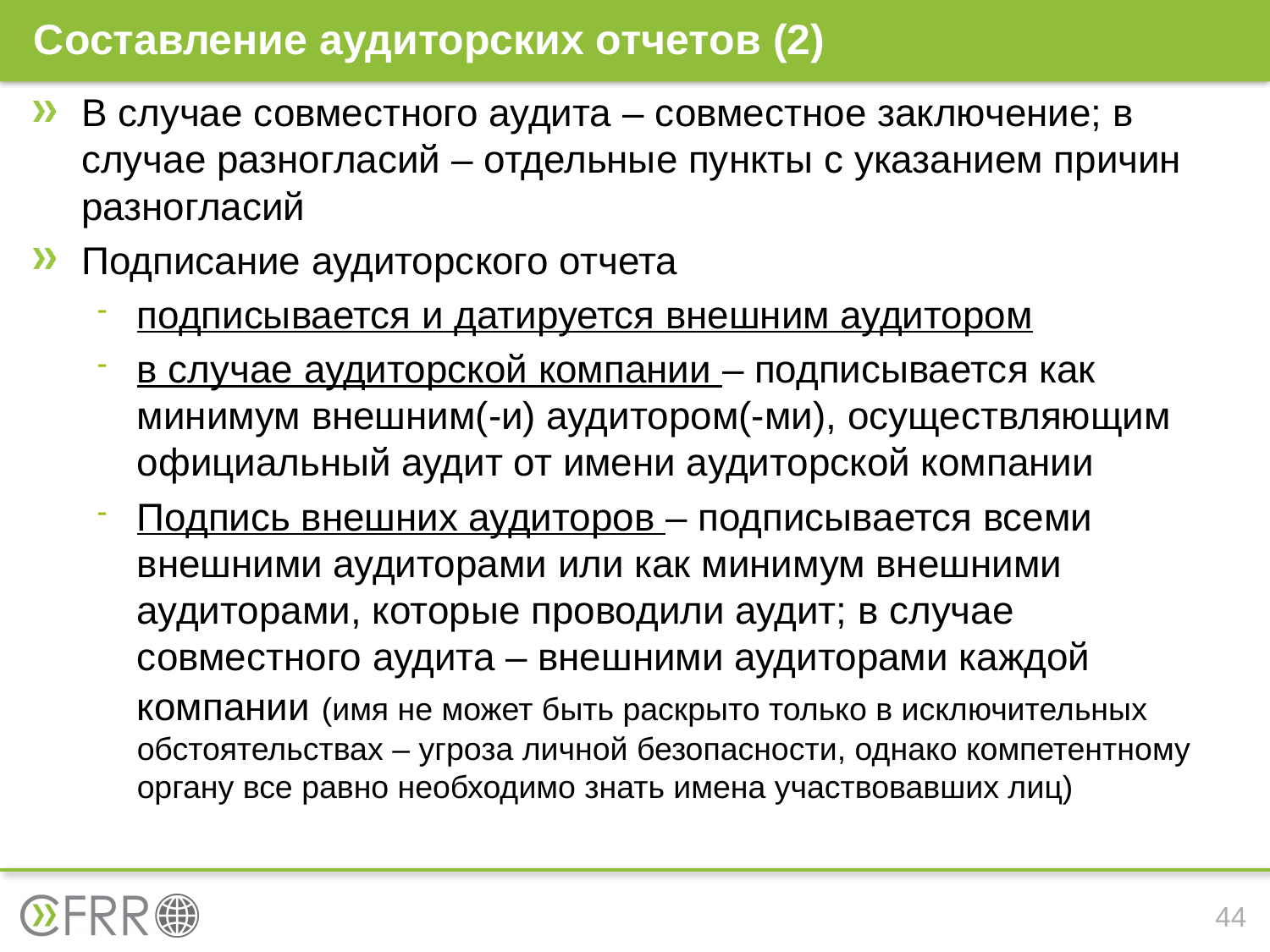

# Составление аудиторских отчетов (2)
В случае совместного аудита – совместное заключение; в случае разногласий – отдельные пункты с указанием причин разногласий
Подписание аудиторского отчета
подписывается и датируется внешним аудитором
в случае аудиторской компании – подписывается как минимум внешним(-и) аудитором(-ми), осуществляющим официальный аудит от имени аудиторской компании
Подпись внешних аудиторов – подписывается всеми внешними аудиторами или как минимум внешними аудиторами, которые проводили аудит; в случае совместного аудита – внешними аудиторами каждой компании (имя не может быть раскрыто только в исключительных обстоятельствах – угроза личной безопасности, однако компетентному органу все равно необходимо знать имена участвовавших лиц)
44